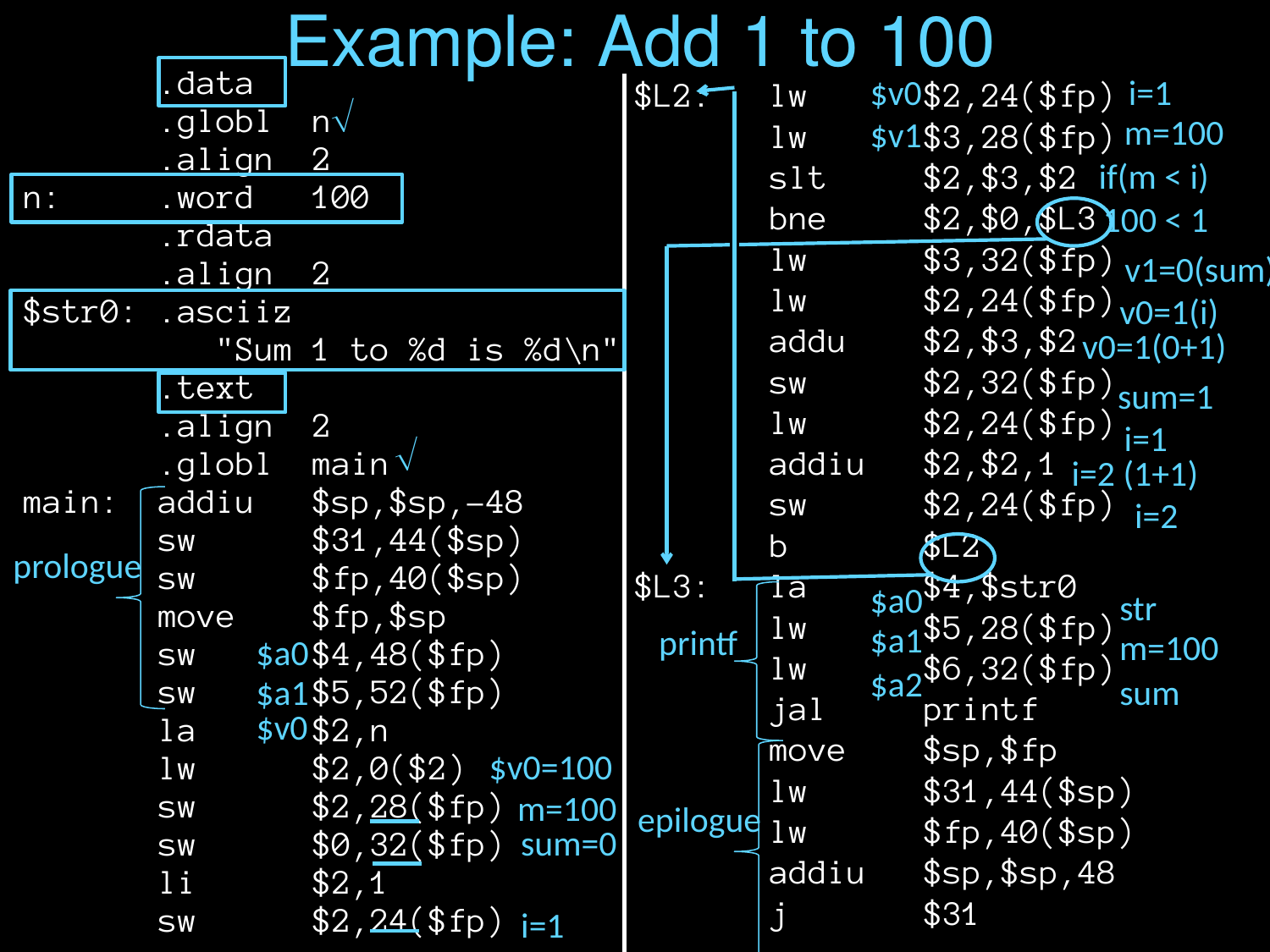

Example: Add 1 to 100
       .data
       .globl  n
       .align  2
n:     .word   100
       .rdata
       .align  2
$str0: .asciiz
          "Sum 1 to %d is %d\n"
       .text
       .align  2
       .globl  main
main:  addiu   $sp,$sp,-48
       sw      $31,44($sp)
       sw      $fp,40($sp)
       move    $fp,$sp
       sw      $4,48($fp)
       sw      $5,52($fp)
       la      $2,n
       lw      $2,0($2)
       sw      $2,28($fp)
       sw      $0,32($fp)
       li      $2,1
       sw      $2,24($fp)

$v0
i=1
 $L2:   lw      $2,24($fp)
        lw      $3,28($fp)
        slt     $2,$3,$2
        bne     $2,$0,$L3
        lw      $3,32($fp)
        lw      $2,24($fp)
        addu    $2,$3,$2
        sw      $2,32($fp)
        lw      $2,24($fp)
        addiu   $2,$2,1
        sw      $2,24($fp)
        b       $L2
 $L3:   la      $4,$str0
        lw      $5,28($fp)
        lw      $6,32($fp)
        jal     printf
        move    $sp,$fp
        lw      $31,44($sp)
        lw      $fp,40($sp)
        addiu   $sp,$sp,48
        j       $31
√
m=100
$v1
if(m < i)

100 < 1

v1=0(sum)
v0=1(i)

v0=1(0+1)
sum=1

i=1
√
i=2 (1+1)

i=2

prologue
$a0
str

$a1
printf
m=100
$a0
$a2
$a1
sum
$v0
$v0=100

m=100
epilogue
sum=0
i=1